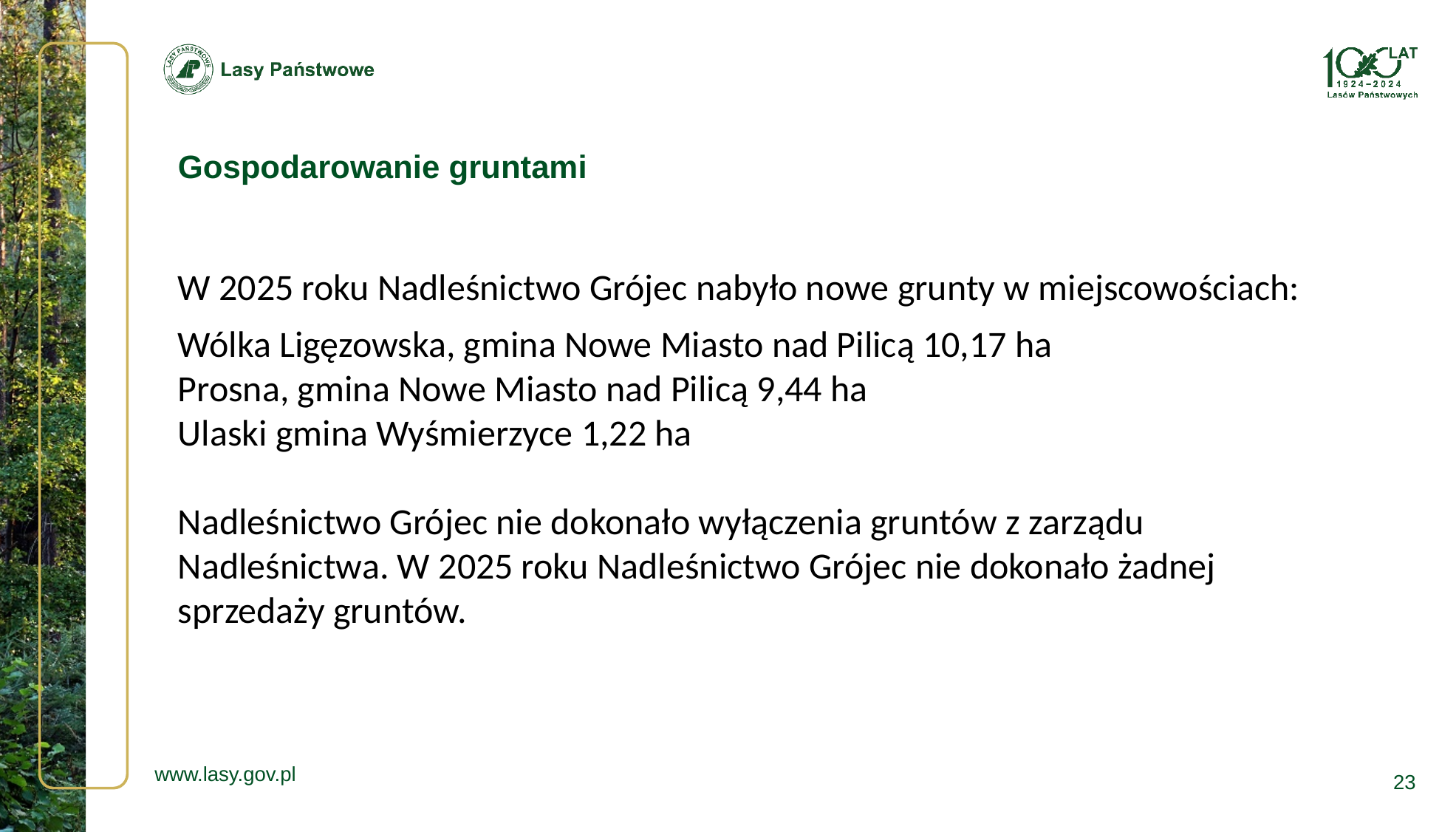

Gospodarowanie gruntami

W 2025 roku Nadleśnictwo Grójec nabyło nowe grunty w miejscowościach:
Wólka Ligęzowska, gmina Nowe Miasto nad Pilicą 10,17 ha
Prosna, gmina Nowe Miasto nad Pilicą 9,44 ha
Ulaski gmina Wyśmierzyce 1,22 ha

Nadleśnictwo Grójec nie dokonało wyłączenia gruntów z zarządu Nadleśnictwa. W 2025 roku Nadleśnictwo Grójec nie dokonało żadnej sprzedaży gruntów.